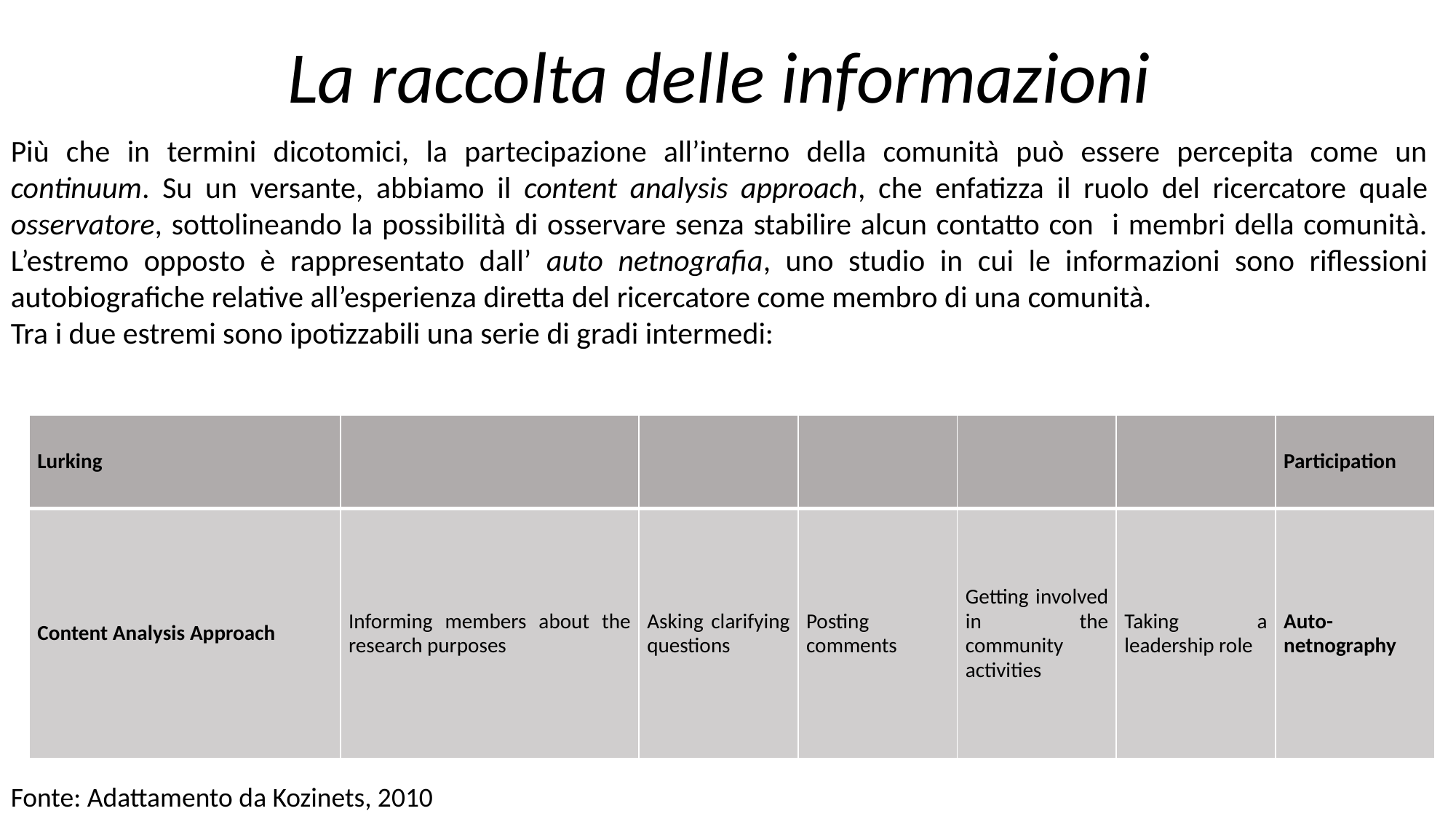

# La raccolta delle informazioni
Più che in termini dicotomici, la partecipazione all’interno della comunità può essere percepita come un continuum. Su un versante, abbiamo il content analysis approach, che enfatizza il ruolo del ricercatore quale osservatore, sottolineando la possibilità di osservare senza stabilire alcun contatto con  i membri della comunità. L’estremo opposto è rappresentato dall’ auto netnografia, uno studio in cui le informazioni sono riflessioni autobiografiche relative all’esperienza diretta del ricercatore come membro di una comunità.
Tra i due estremi sono ipotizzabili una serie di gradi intermedi:
| Lurking |  |  |  |  |  | Participation |
| --- | --- | --- | --- | --- | --- | --- |
| Content Analysis Approach | Informing members about the research purposes | Asking clarifying questions | Posting comments | Getting involved in the community activities | Taking a leadership role | Auto- netnography |
Fonte: Adattamento da Kozinets, 2010